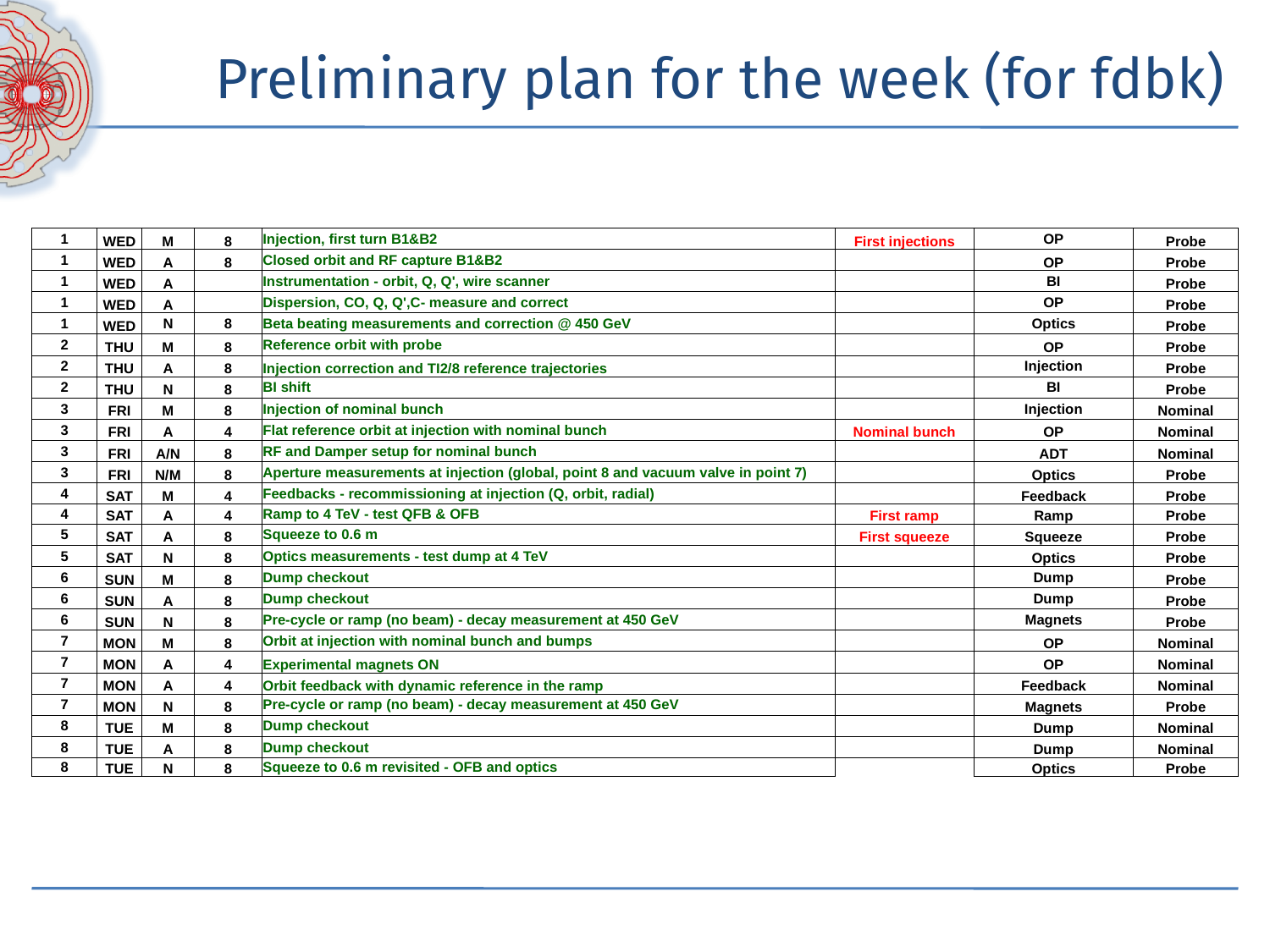

# Preliminary plan for the week (for fdbk)
| 1 | WED | M | 8 | Injection, first turn B1&B2 | First injections | OP | Probe |
| --- | --- | --- | --- | --- | --- | --- | --- |
| 1 | WED | A | 8 | Closed orbit and RF capture B1&B2 |  | OP | Probe |
| 1 | WED | A |  | Instrumentation - orbit, Q, Q', wire scanner |  | BI | Probe |
| 1 | WED | A |  | Dispersion, CO, Q, Q',C- measure and correct |  | OP | Probe |
| 1 | WED | N | 8 | Beta beating measurements and correction @ 450 GeV |  | Optics | Probe |
| 2 | THU | M | 8 | Reference orbit with probe |  | OP | Probe |
| 2 | THU | A | 8 | Injection correction and TI2/8 reference trajectories |  | Injection | Probe |
| 2 | THU | N | 8 | BI shift |  | BI | Probe |
| 3 | FRI | M | 8 | Injection of nominal bunch |  | Injection | Nominal |
| 3 | FRI | A | 4 | Flat reference orbit at injection with nominal bunch | Nominal bunch | OP | Nominal |
| 3 | FRI | A/N | 8 | RF and Damper setup for nominal bunch |  | ADT | Nominal |
| 3 | FRI | N/M | 8 | Aperture measurements at injection (global, point 8 and vacuum valve in point 7) |  | Optics | Probe |
| 4 | SAT | M | 4 | Feedbacks - recommissioning at injection (Q, orbit, radial) |  | Feedback | Probe |
| 4 | SAT | A | 4 | Ramp to 4 TeV - test QFB & OFB | First ramp | Ramp | Probe |
| 5 | SAT | A | 8 | Squeeze to 0.6 m | First squeeze | Squeeze | Probe |
| 5 | SAT | N | 8 | Optics measurements - test dump at 4 TeV |  | Optics | Probe |
| 6 | SUN | M | 8 | Dump checkout |  | Dump | Probe |
| 6 | SUN | A | 8 | Dump checkout |  | Dump | Probe |
| 6 | SUN | N | 8 | Pre-cycle or ramp (no beam) - decay measurement at 450 GeV |  | Magnets | Probe |
| 7 | MON | M | 8 | Orbit at injection with nominal bunch and bumps |  | OP | Nominal |
| 7 | MON | A | 4 | Experimental magnets ON |  | OP | Nominal |
| 7 | MON | A | 4 | Orbit feedback with dynamic reference in the ramp |  | Feedback | Nominal |
| 7 | MON | N | 8 | Pre-cycle or ramp (no beam) - decay measurement at 450 GeV |  | Magnets | Probe |
| 8 | TUE | M | 8 | Dump checkout |  | Dump | Nominal |
| 8 | TUE | A | 8 | Dump checkout |  | Dump | Nominal |
| 8 | TUE | N | 8 | Squeeze to 0.6 m revisited - OFB and optics |  | Optics | Probe |